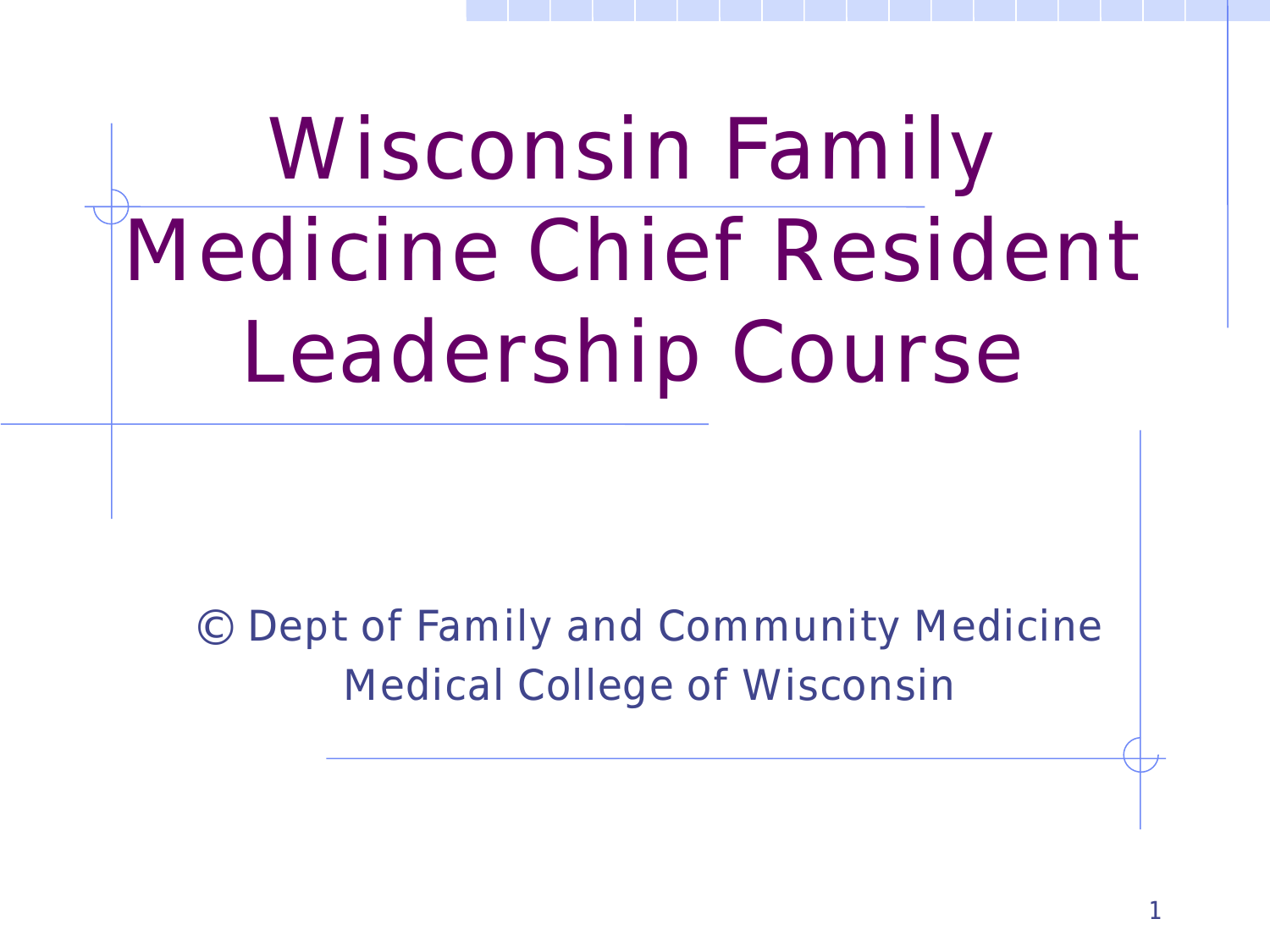

# Wisconsin Family Medicine Chief Resident Leadership Course

© Dept of Family and Community Medicine
Medical College of Wisconsin
1